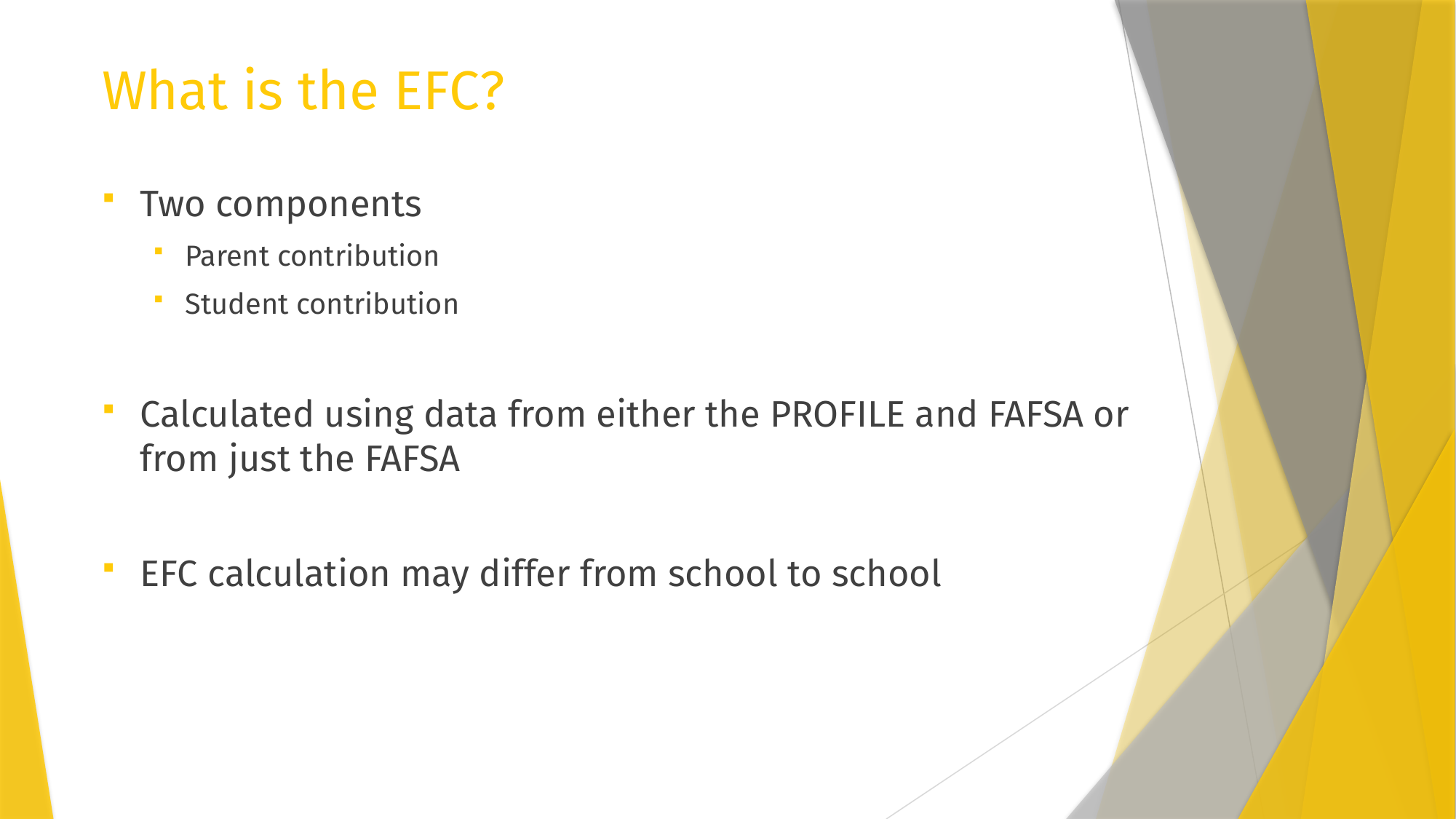

# What is the EFC?
Two components
Parent contribution
Student contribution

Calculated using data from either the PROFILE and FAFSA or from just the FAFSA

EFC calculation may differ from school to school